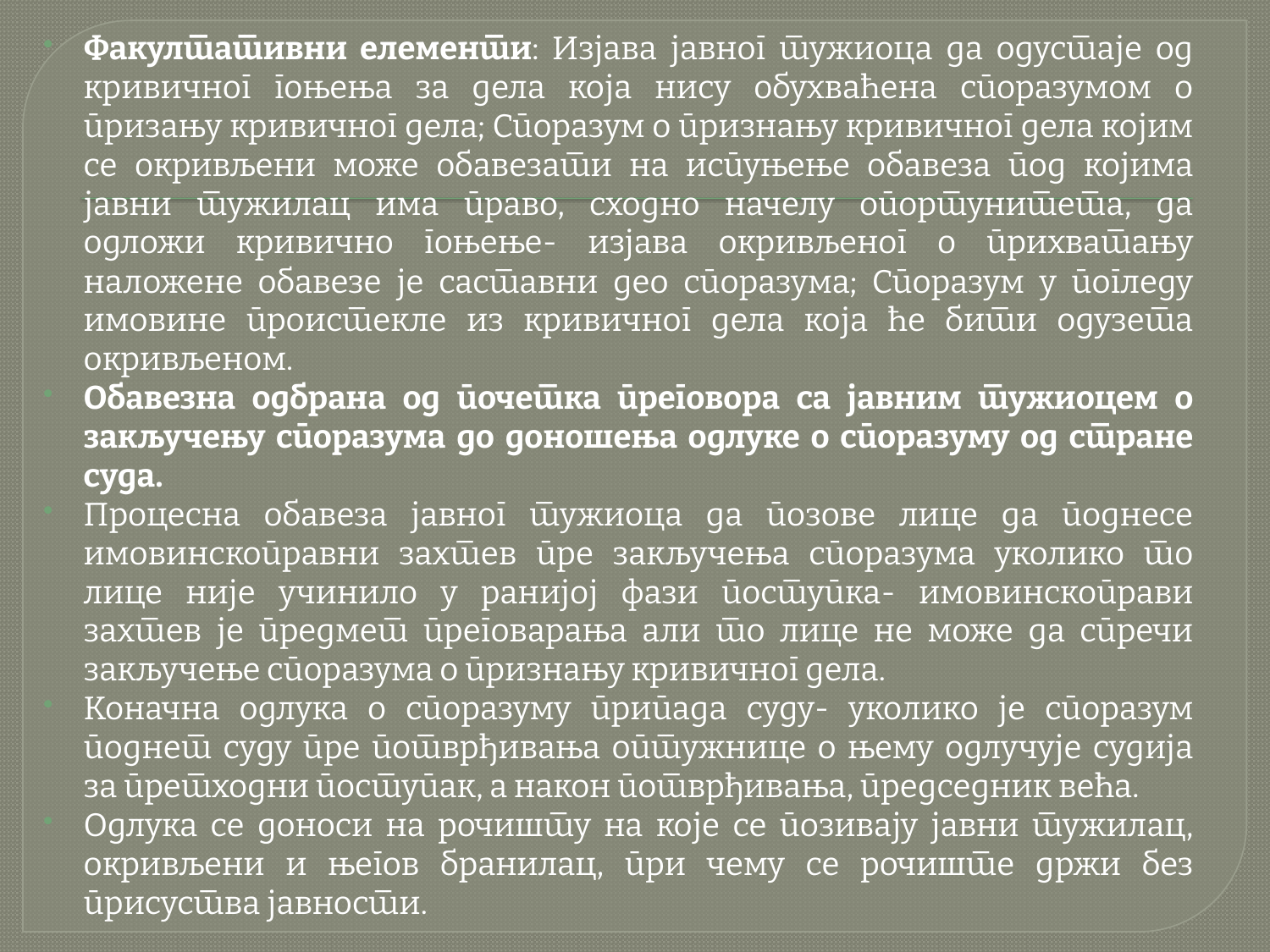

Факултативни елементи: Изјава јавног тужиоца да одустаје од кривичног гоњења за дела која нису обухваћена споразумом о призању кривичног дела; Споразум о признању кривичног дела којим се окривљени може обавезати на испуњење обавеза под којима јавни тужилац има право, сходно начелу опортунитета, да одложи кривично гоњење- изјава окривљеног о прихватању наложене обавезе је саставни део споразума; Споразум у погледу имовине проистекле из кривичног дела која ће бити одузета окривљеном.
Обавезна одбрана од почетка преговора са јавним тужиоцем о закључењу споразума до доношења одлуке о споразуму од стране суда.
Процесна обавеза јавног тужиоца да позове лице да поднесе имовинскоправни захтев пре закључења споразума уколико то лице није учинило у ранијој фази поступка- имовинскоправи захтев је предмет преговарања али то лице не може да спречи закључење споразума о признању кривичног дела.
Коначна одлука о споразуму припада суду- уколико је споразум поднет суду пре потврђивања оптужнице о њему одлучује судија за претходни поступак, а након потврђивања, председник већа.
Одлука се доноси на рочишту на које се позивају јавни тужилац, окривљени и његов бранилац, при чему се рочиште држи без присуства јавности.